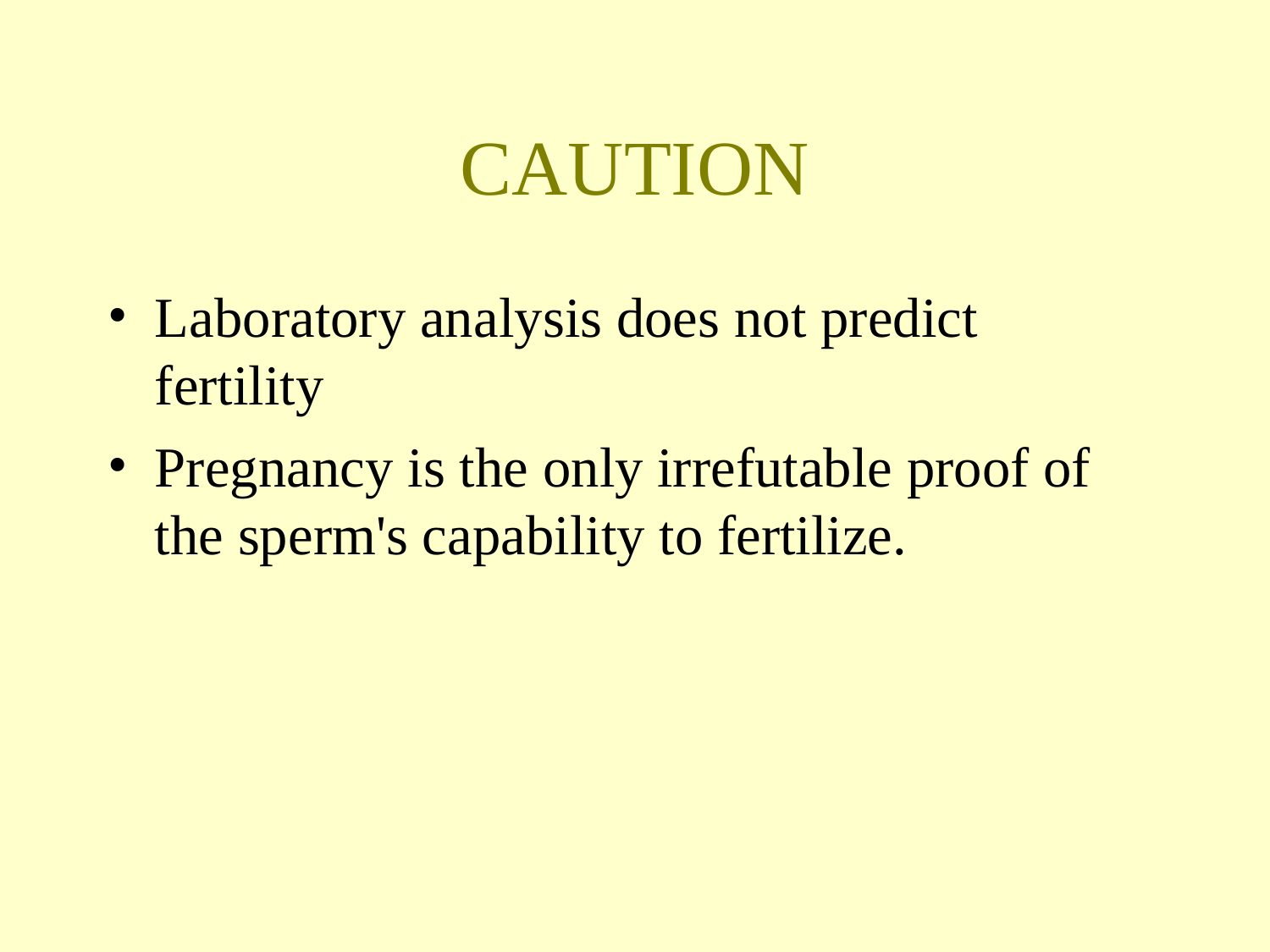

CAUTION
Laboratory analysis does not predict fertility
Pregnancy is the only irrefutable proof of the sperm's capability to fertilize.